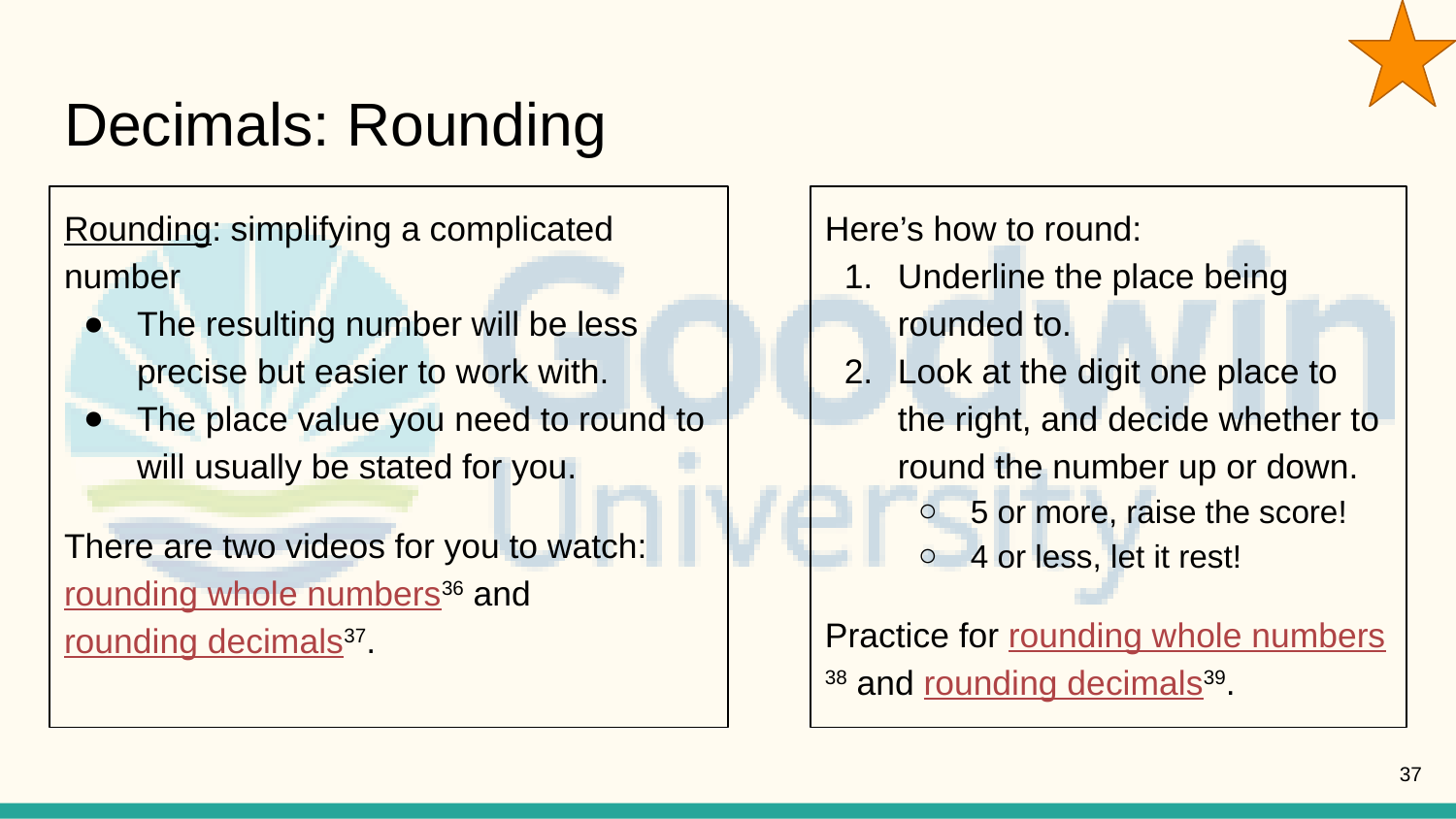

# Decimals: Rounding
Rounding: simplifying a complicated number
The resulting number will be less precise but easier to work with.
The place value you need to round to will usually be stated for you.
There are two videos for you to watch: rounding whole numbers36 and rounding decimals37.
Here’s how to round:
Underline the place being rounded to.
Look at the digit one place to the right, and decide whether to round the number up or down.
5 or more, raise the score!
4 or less, let it rest!
Practice for rounding whole numbers38 and rounding decimals39.
37